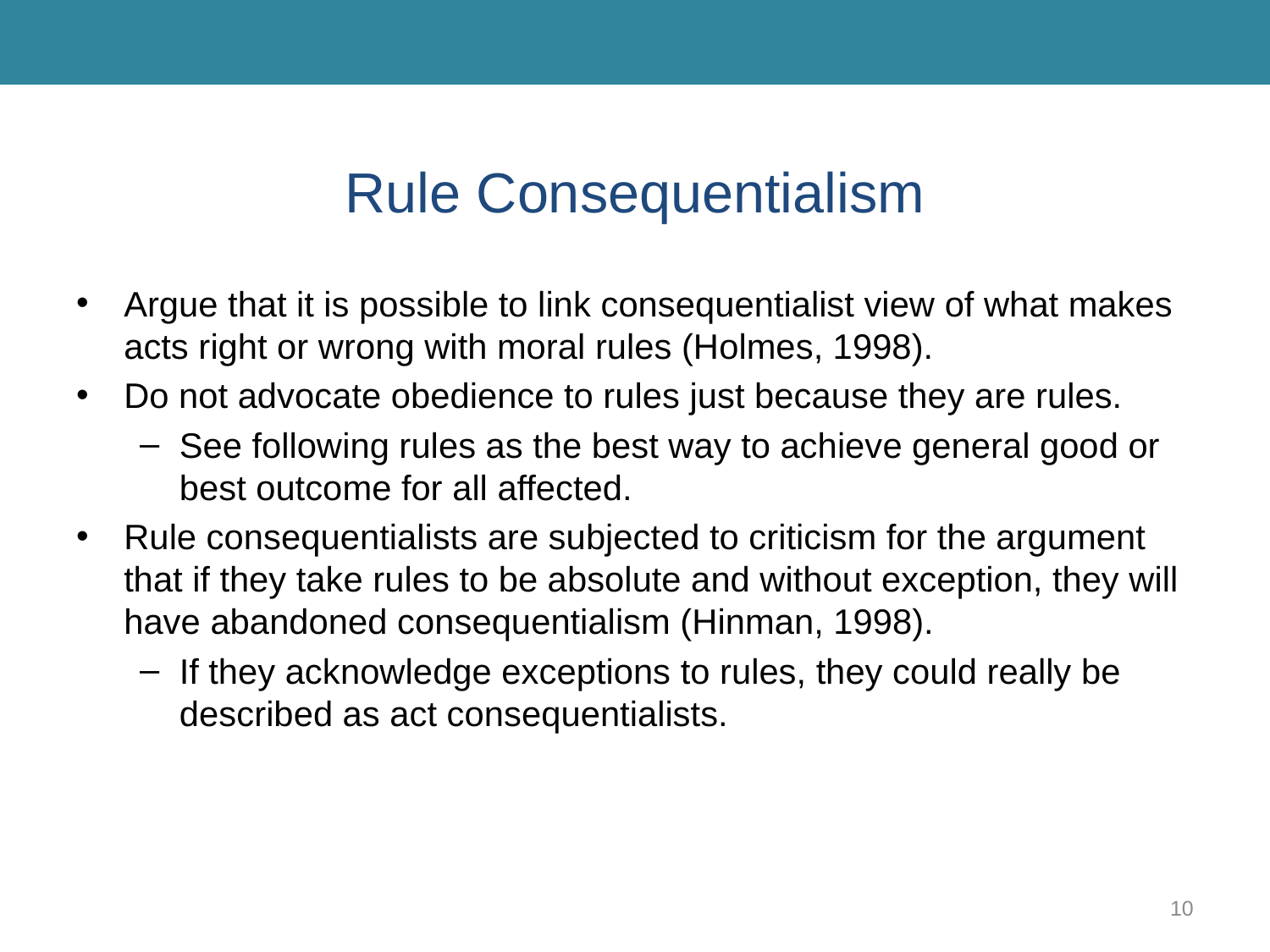

# Rule Consequentialism
Argue that it is possible to link consequentialist view of what makes acts right or wrong with moral rules (Holmes, 1998).
Do not advocate obedience to rules just because they are rules.
See following rules as the best way to achieve general good or best outcome for all affected.
Rule consequentialists are subjected to criticism for the argument that if they take rules to be absolute and without exception, they will have abandoned consequentialism (Hinman, 1998).
If they acknowledge exceptions to rules, they could really be described as act consequentialists.

10